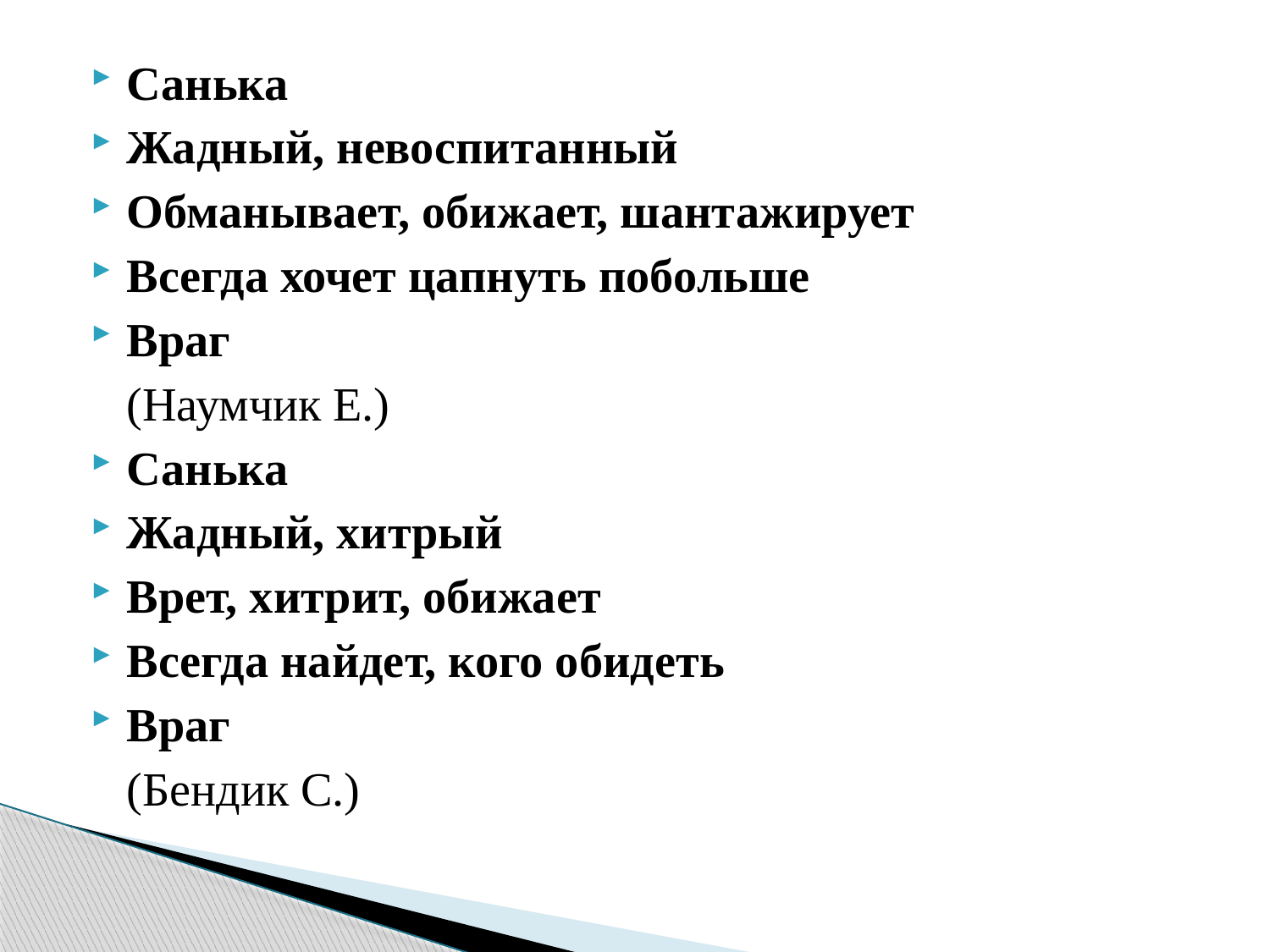

Санька
Жадный, невоспитанный
Обманывает, обижает, шантажирует
Всегда хочет цапнуть побольше
Враг
   (Наумчик Е.)
Санька
Жадный, хитрый
Врет, хитрит, обижает
Всегда найдет, кого обидеть
Враг
   (Бендик С.)